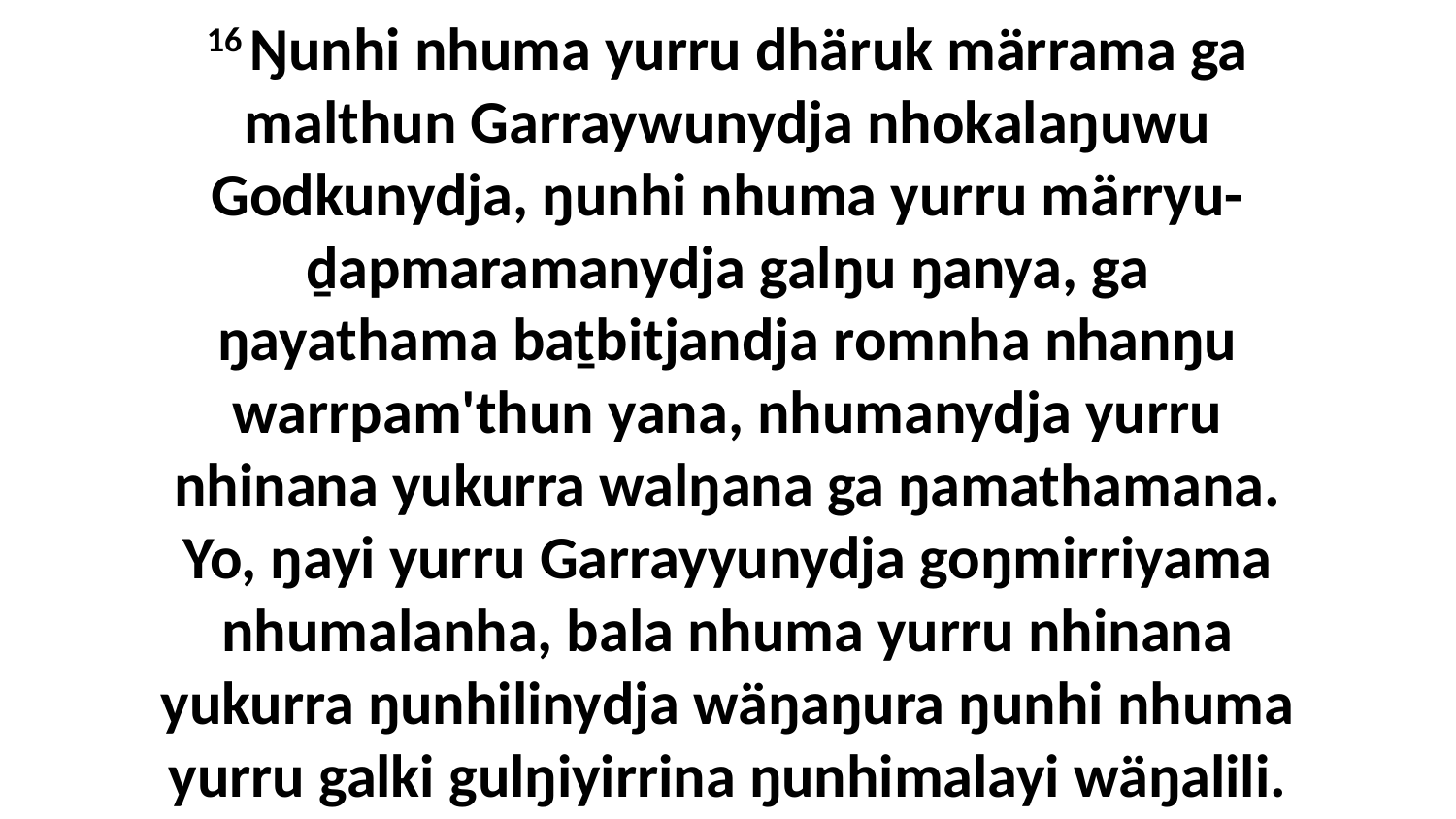

16 Ŋunhi nhuma yurru dhäruk märrama ga malthun Garraywunydja nhokalaŋuwu Godkunydja, ŋunhi nhuma yurru märryu-ḏapmaramanydja galŋu ŋanya, ga ŋayathama baṯbitjandja romnha nhanŋu warrpam'thun yana, nhumanydja yurru nhinana yukurra walŋana ga ŋamathamana. Yo, ŋayi yurru Garrayyunydja goŋmirriyama nhumalanha, bala nhuma yurru nhinana yukurra ŋunhilinydja wäŋaŋura ŋunhi nhuma yurru galki gulŋiyirrina ŋunhimalayi wäŋalili.